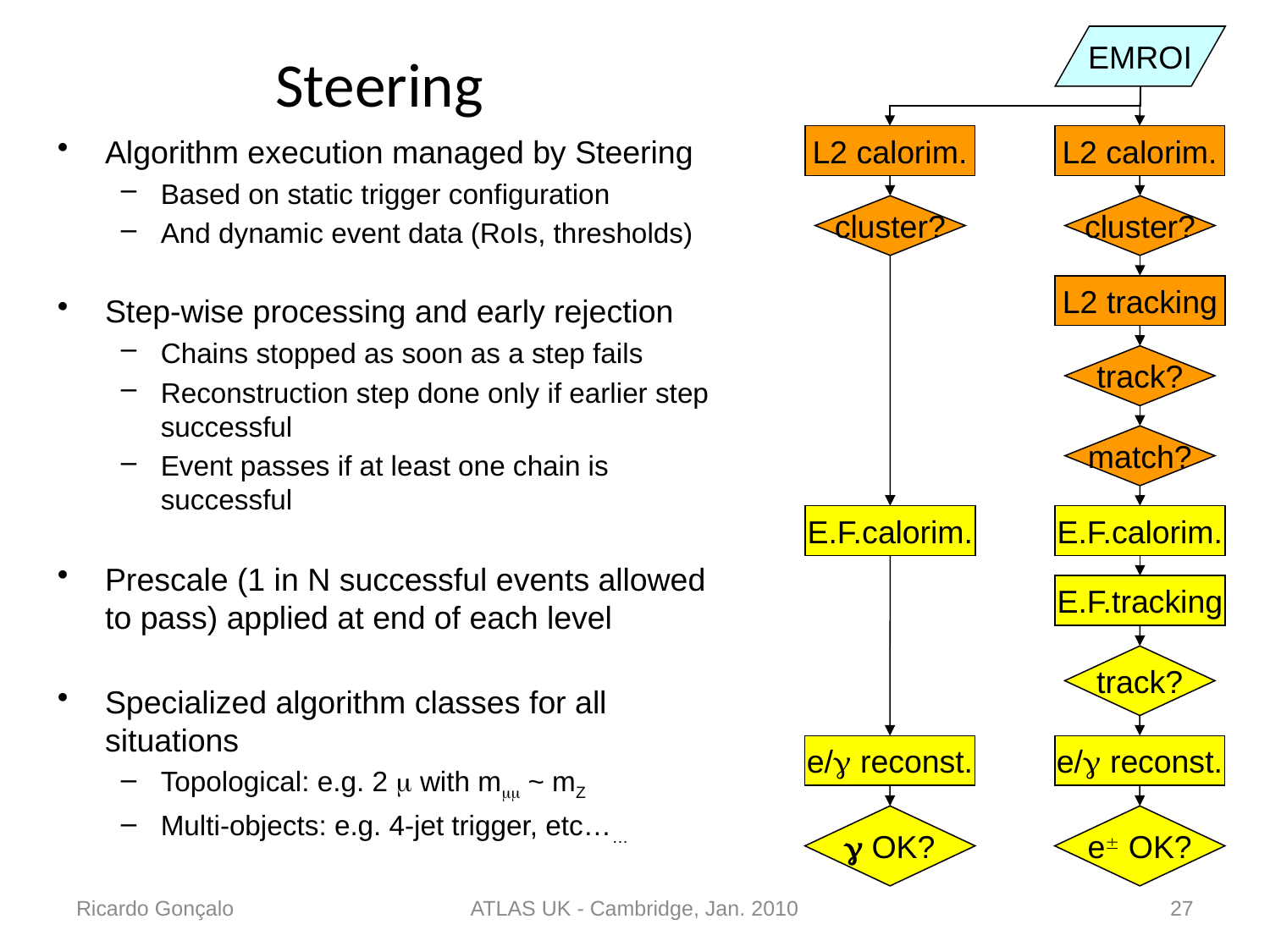

EMROI
# Steering
L2 calorim.
L2 calorim.
Algorithm execution managed by Steering
Based on static trigger configuration
And dynamic event data (RoIs, thresholds)

Step-wise processing and early rejection
Chains stopped as soon as a step fails
Reconstruction step done only if earlier step successful
Event passes if at least one chain is successful

Prescale (1 in N successful events allowed to pass) applied at end of each level

Specialized algorithm classes for all situations
Topological: e.g. 2 μ with mμμ ~ mZ
Multi-objects: e.g. 4-jet trigger, etc……
cluster?
cluster?
L2 tracking
track?
match?
E.F.calorim.
E.F.calorim.
E.F.tracking
track?
e/γ reconst.
e/γ reconst.
γ OK?
e± OK?
Ricardo Gonçalo
ATLAS UK - Cambridge, Jan. 2010
27